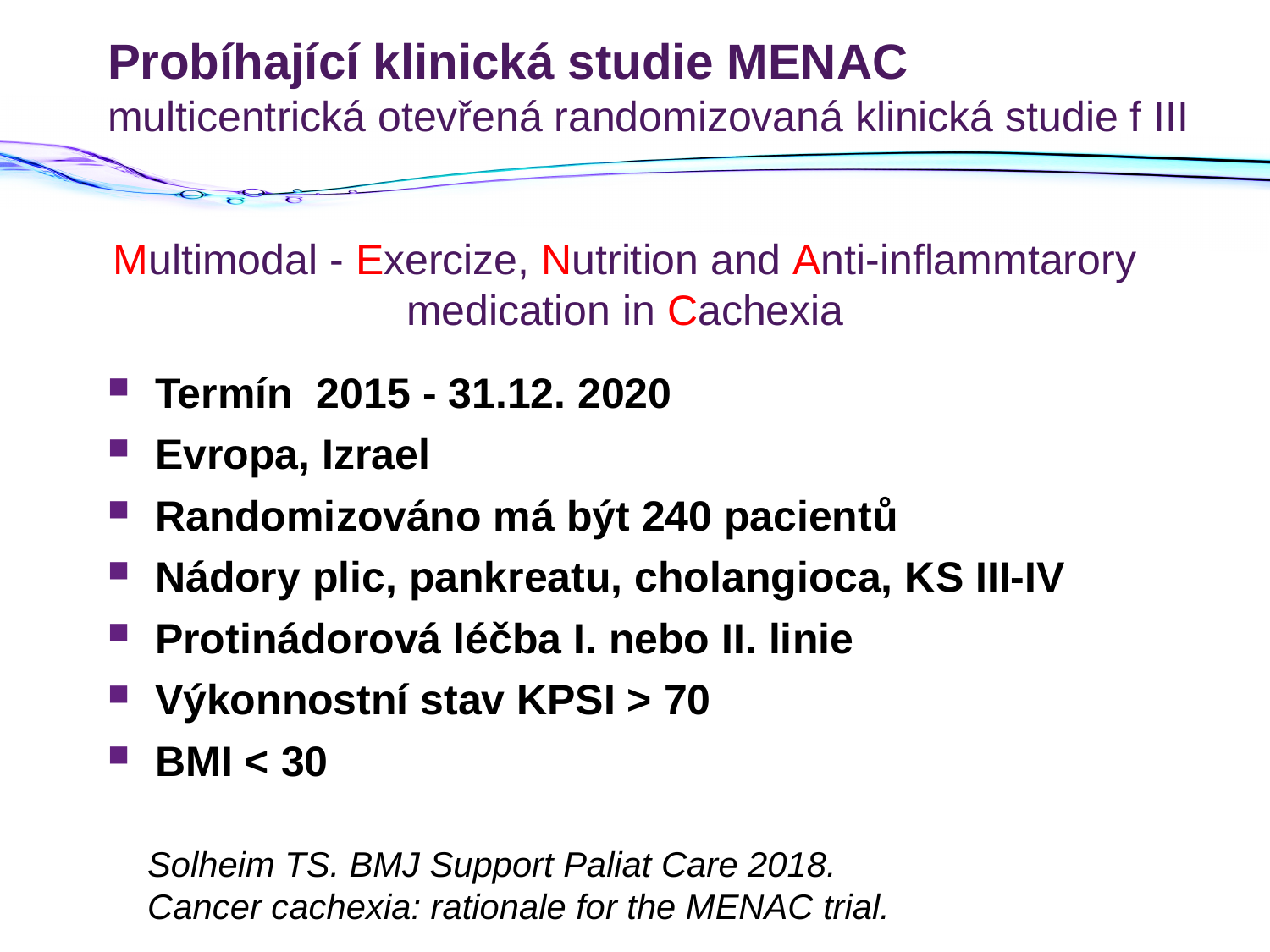

# Probíhající klinická studie MENAC multicentrická otevřená randomizovaná klinická studie f III
Multimodal - Exercize, Nutrition and Anti-inflammtarory medication in Cachexia
Termín  2015 - 31.12. 2020
Evropa, Izrael
Randomizováno má být 240 pacientů
Nádory plic, pankreatu, cholangioca, KS III-IV
Protinádorová léčba I. nebo II. linie
Výkonnostní stav KPSI > 70
BMI < 30

Solheim TS. BMJ Support Paliat Care 2018.
Cancer cachexia: rationale for the MENAC trial.